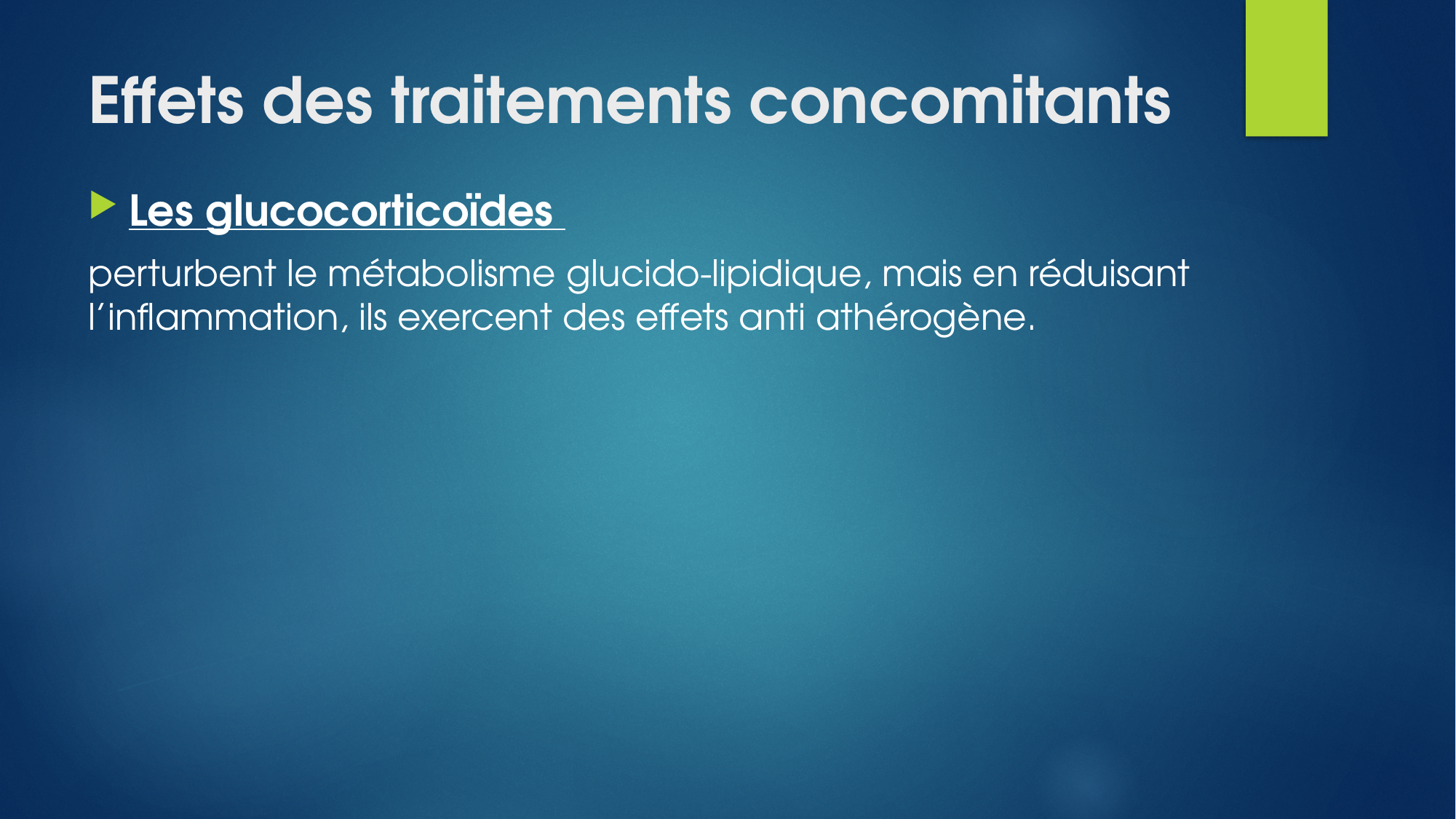

# Effets des traitements concomitants
Les glucocorticoïdes
perturbent le métabolisme glucido-lipidique, mais en réduisant l’inflammation, ils exercent des effets anti athérogène.